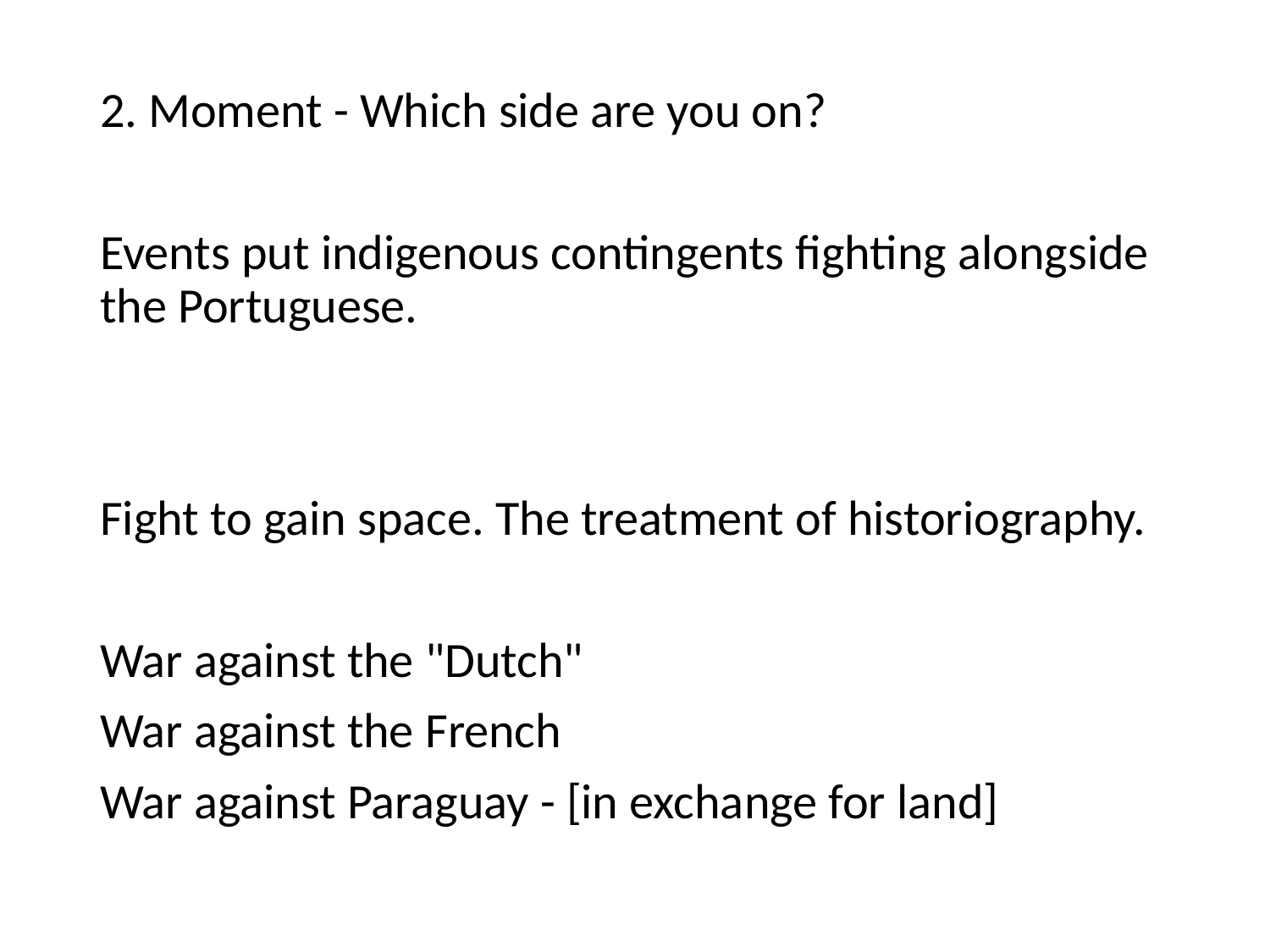

2. Moment - Which side are you on?

Events put indigenous contingents fighting alongside the Portuguese.

Fight to gain space. The treatment of historiography.

War against the "Dutch"
War against the French
War against Paraguay - [in exchange for land]